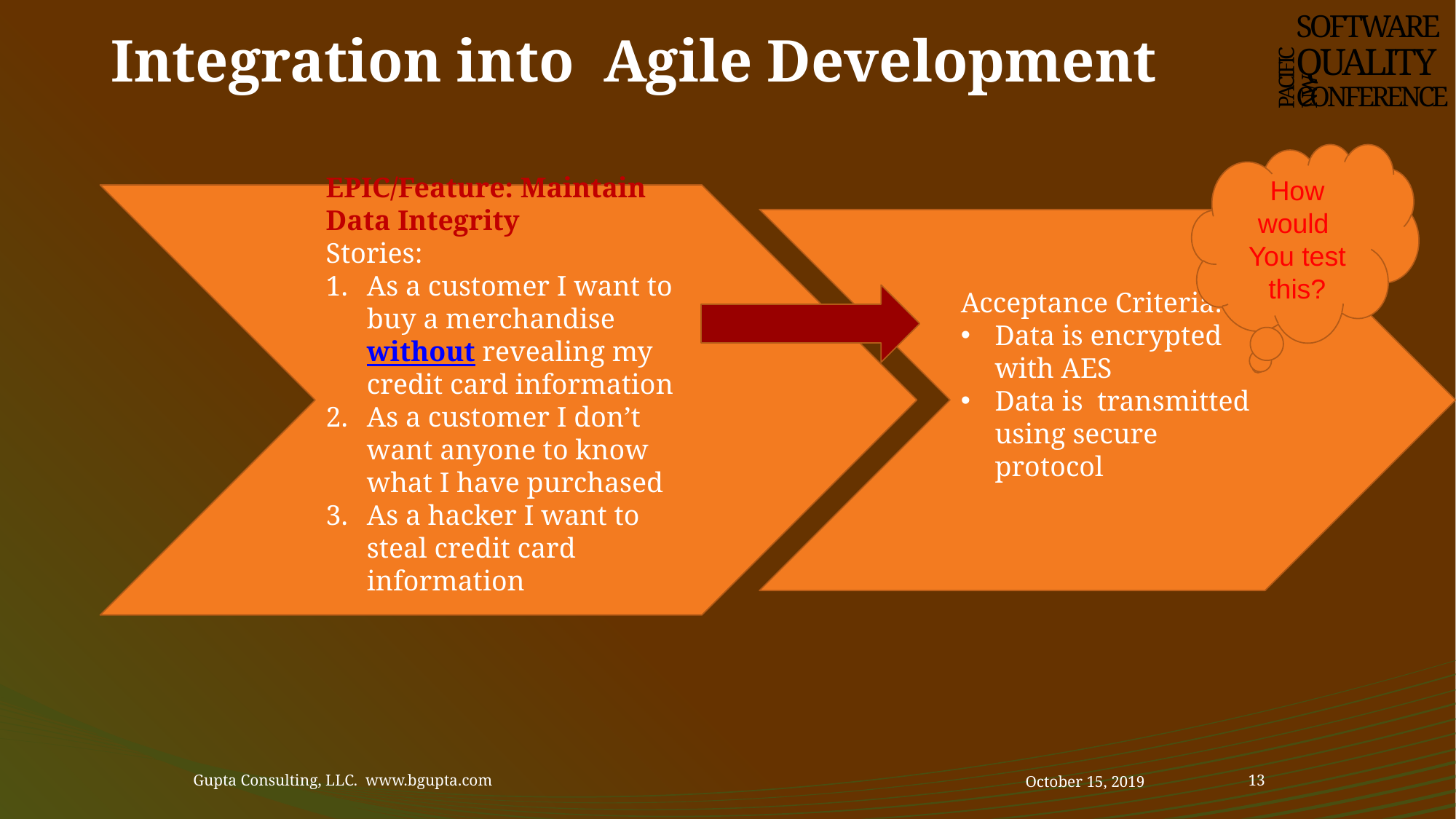

SOFTWARE
QUALITY
CONFERENCE
PACIFIC   NW
# Integration into  Agile Development
How would
You test this?
EPIC/Feature: Maintain Data Integrity
Stories:
As a customer I want to buy a merchandise without revealing my credit card information
As a customer I don’t want anyone to know what I have purchased
As a hacker I want to steal credit card information

Acceptance Criteria:
Data is encrypted with AES
Data is  transmitted using secure protocol

Gupta Consulting, LLC.  www.bgupta.com
October 15, 2019
13